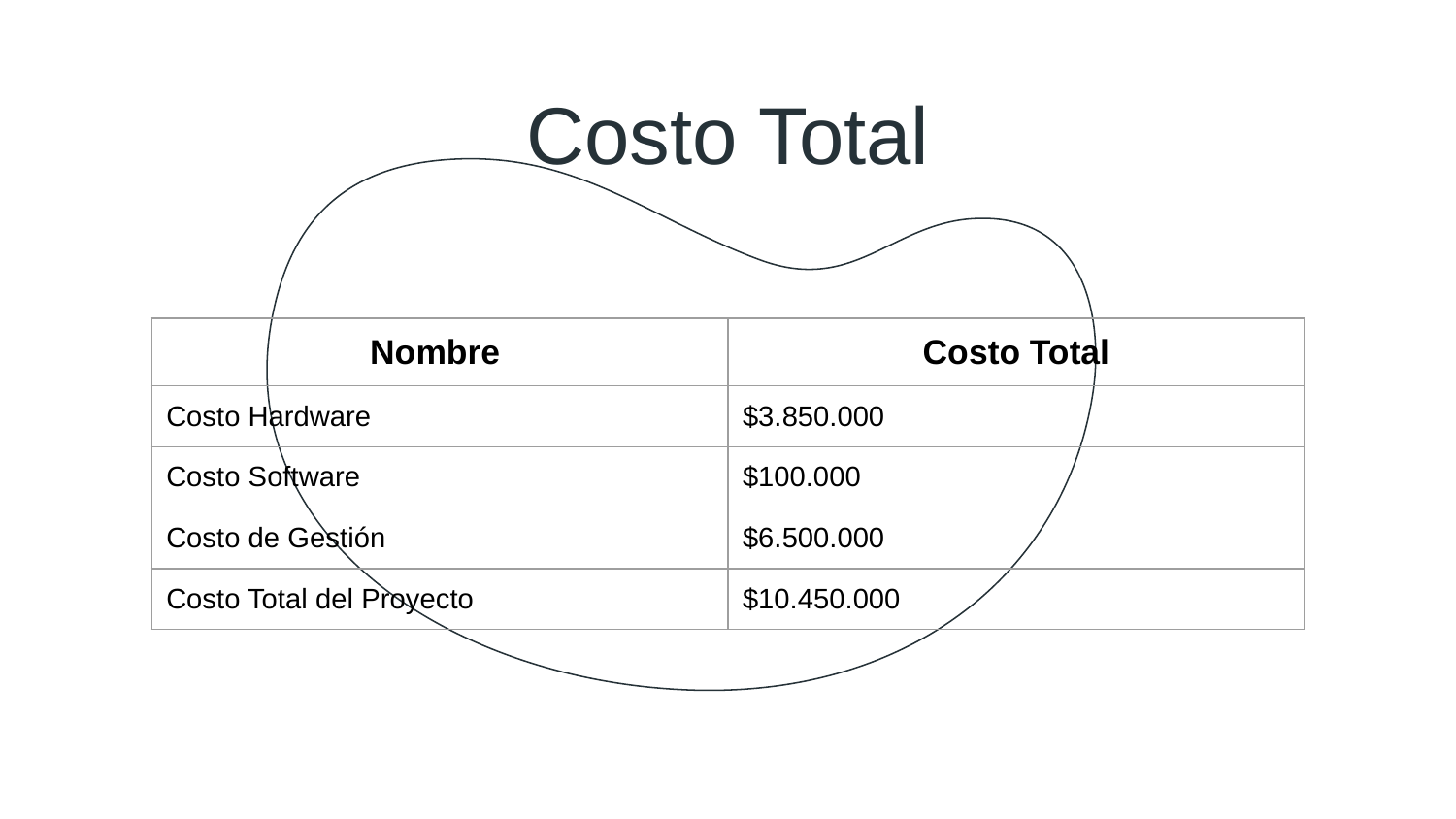

# Costo Total
| Nombre | Costo Total |
| --- | --- |
| Costo Hardware | $3.850.000 |
| Costo Software | $100.000 |
| Costo de Gestión | $6.500.000 |
| Costo Total del Proyecto | $10.450.000 |